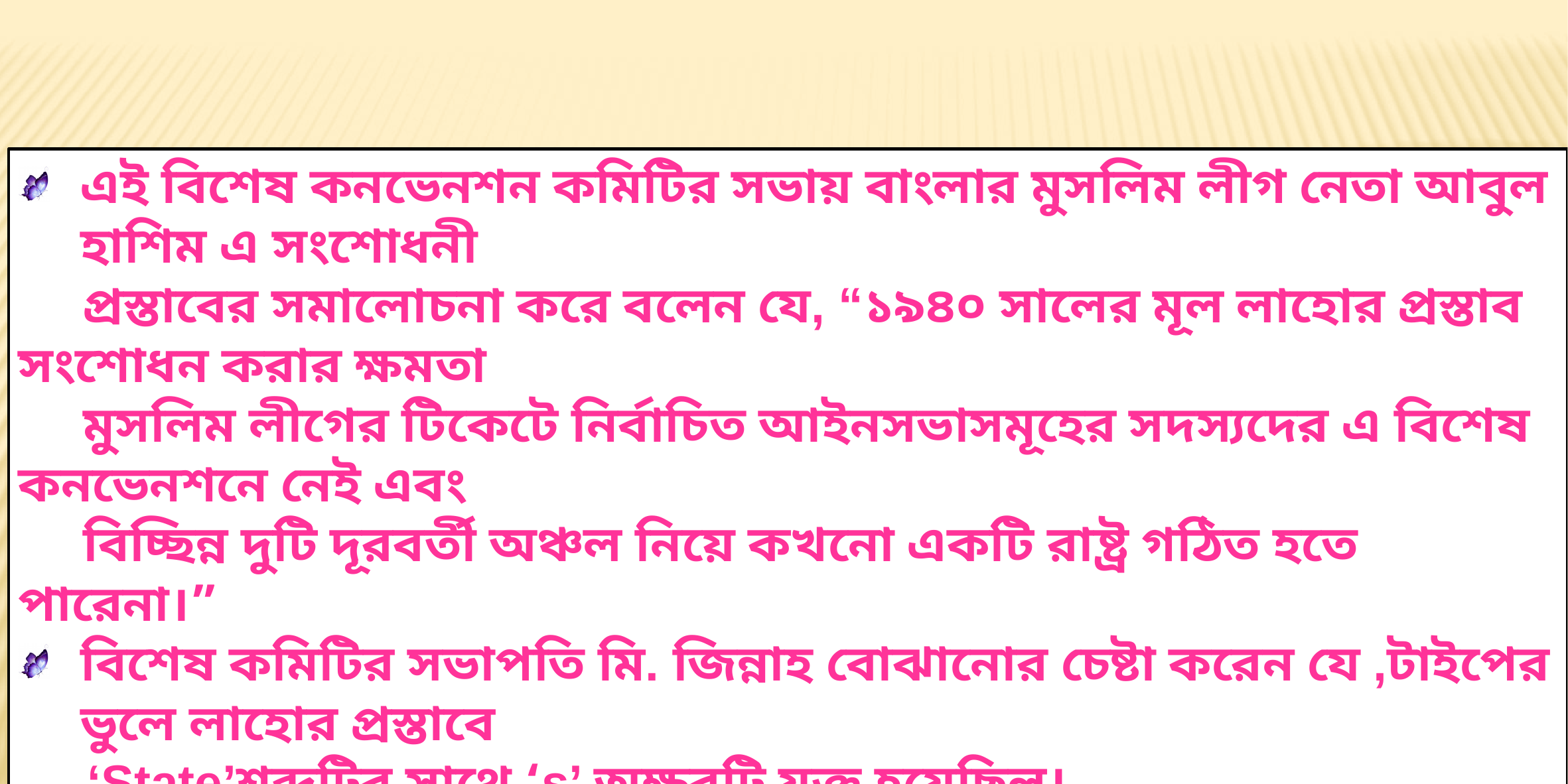

এই বিশেষ কনভেনশন কমিটির সভায় বাংলার মুসলিম লীগ নেতা আবুল হাশিম এ সংশোধনী
     প্রস্তাবের সমালোচনা করে বলেন যে, “১৯৪০ সালের মূল লাহোর প্রস্তাব সংশোধন করার ক্ষমতা
     মুসলিম লীগের টিকেটে নির্বাচিত আইনসভাসমূহের সদস্যদের এ বিশেষ কনভেনশনে নেই এবং
     বিচ্ছিন্ন দুটি দূরবর্তী অঞ্চল নিয়ে কখনো একটি রাষ্ট্র গঠিত হতে পারেনা।”
বিশেষ কমিটির সভাপতি মি. জিন্নাহ বোঝানোর চেষ্টা করেন যে ,টাইপের ভুলে লাহোর প্রস্তাবে
     ‘State’শব্দটির সাথে ‘s’ অক্ষরটি যুক্ত হয়েছিল।
কিন্তু মূল লাহোর প্রস্তাব পরীক্ষা করে দেখা গিয়েছে যে, বারবার ‘States’ শব্দটি ব্যবহৃত হয়েছে।মূলত শব্দ পরিবর্তনের এই ঘটনাটি ছিল পূর্ব পরিকল্পিত এবং ষড়যন্ত্রমূলক।